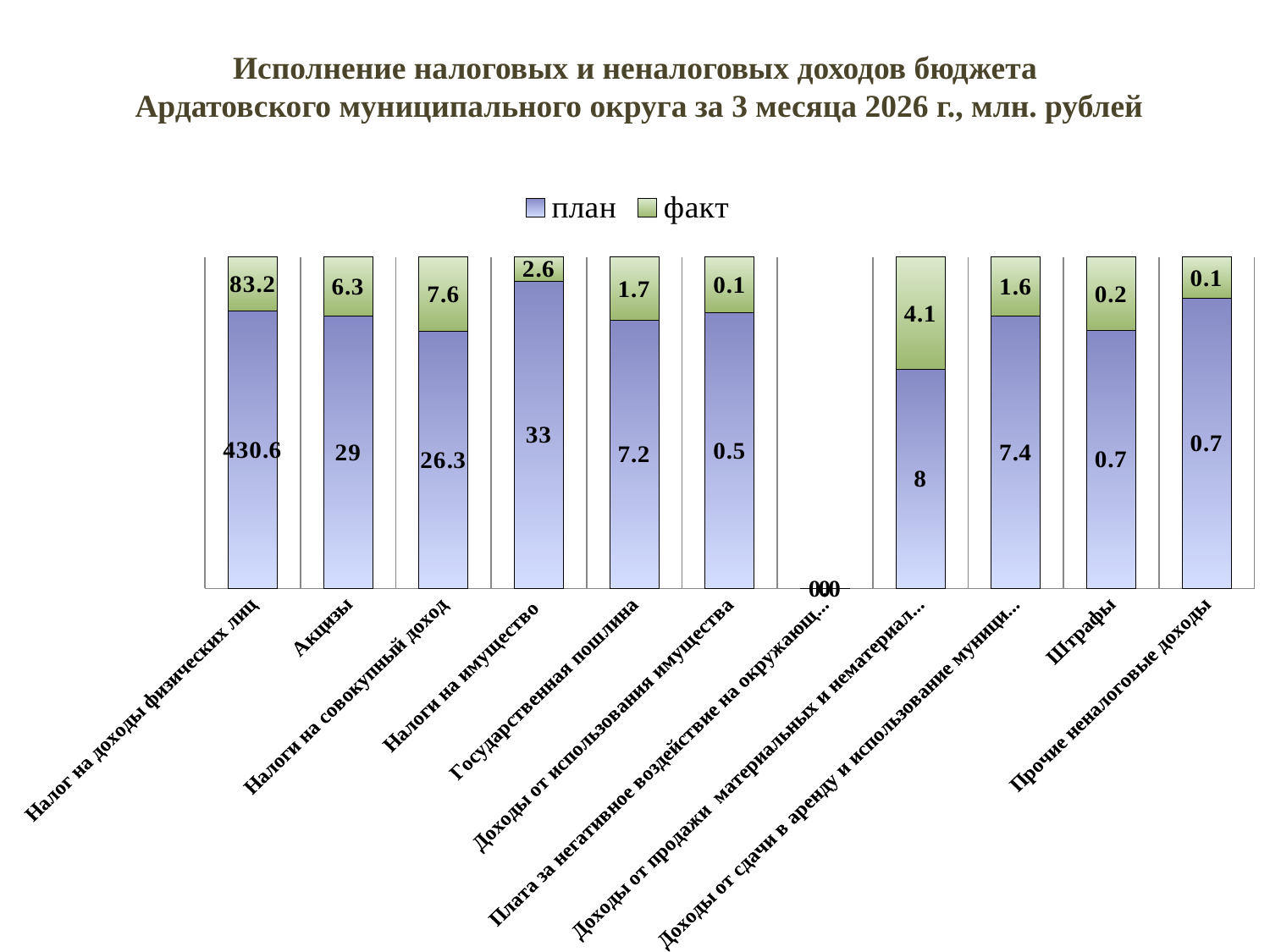

Исполнение налоговых и неналоговых доходов бюджета
Ардатовского муниципального округа за 3 месяца 2026 г., млн. рублей

### Chart

| Category | план | факт |
|---|---|---|
| Налог на доходы физических лиц | 430.6 | 83.2 |
| Акцизы | 29.0 | 6.3 |
| Налоги на совокупный доход | 26.3 | 7.6 |
| Налоги на имущество  | 33.0 | 2.6 |
| Государственная пошлина | 7.2 | 1.7 |
| Доходы от использования имущества | 0.5 | 0.1 |
| Плата за негативное воздействие на окружающую среду | 0.0 | 0.0 |
| Доходы от продажи  материальных и нематериальных активов | 8.0 | 4.1 |
| Доходы от сдачи в аренду и использование муниципальног имущества | 7.4 | 1.6 |
| Штрафы | 0.7 | 0.2 |
| Прочие неналоговые доходы | 0.7 | 0.1 |